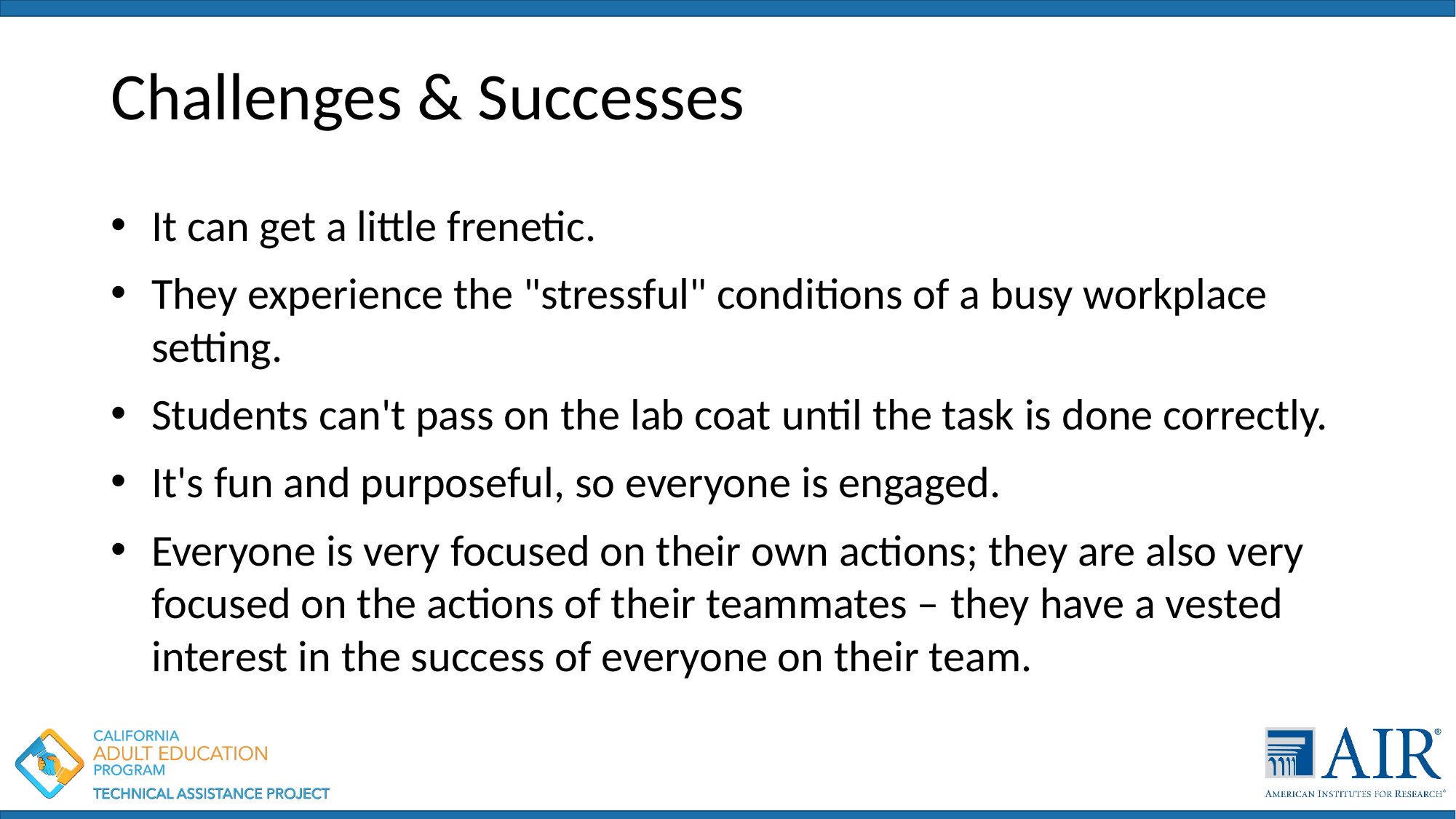

# Challenges & Successes
It can get a little frenetic.
They experience the "stressful" conditions of a busy workplace setting.
Students can't pass on the lab coat until the task is done correctly.
It's fun and purposeful, so everyone is engaged.
Everyone is very focused on their own actions; they are also very focused on the actions of their teammates – they have a vested interest in the success of everyone on their team.